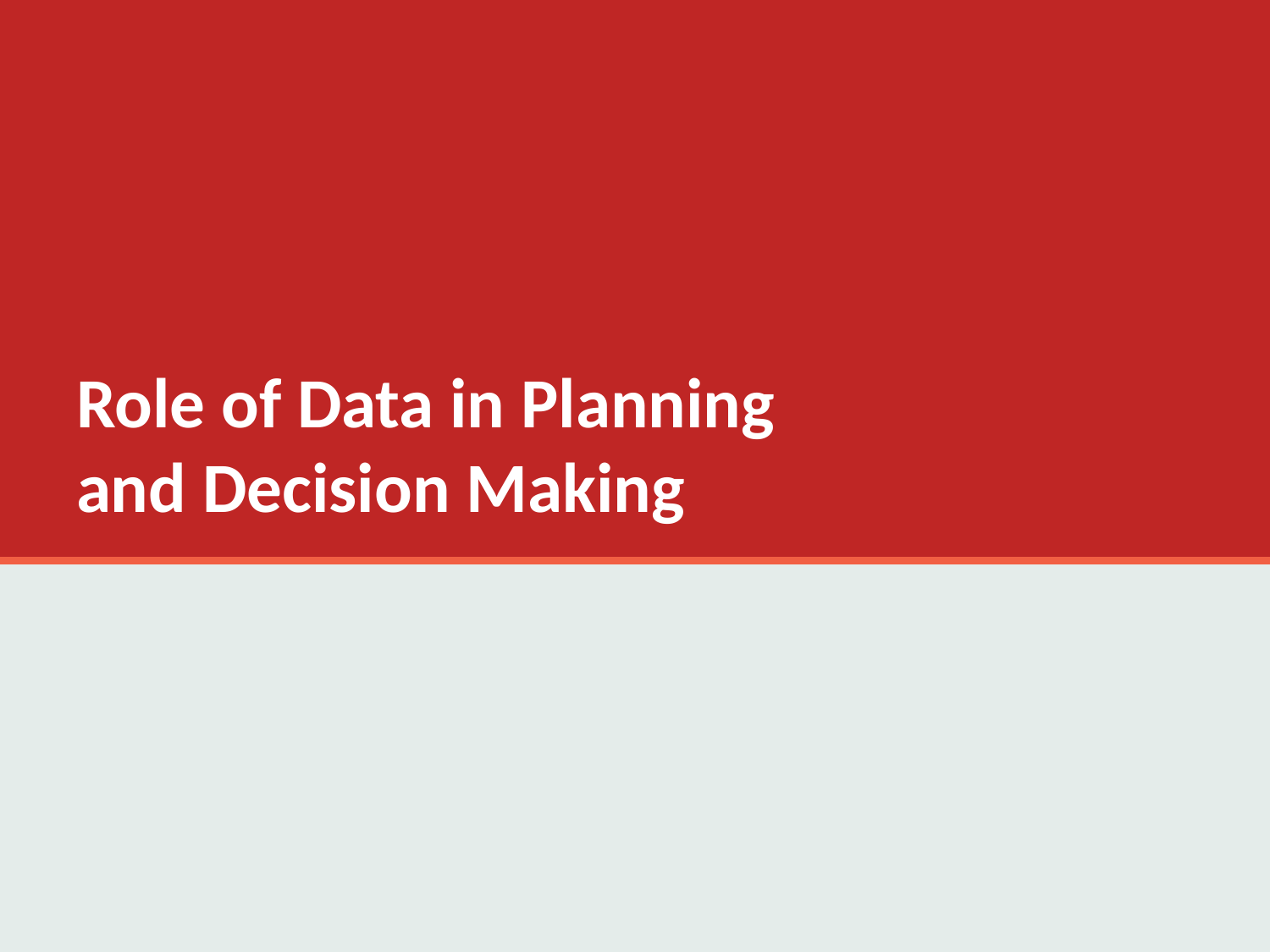

# Role of Data in Planning and Decision Making